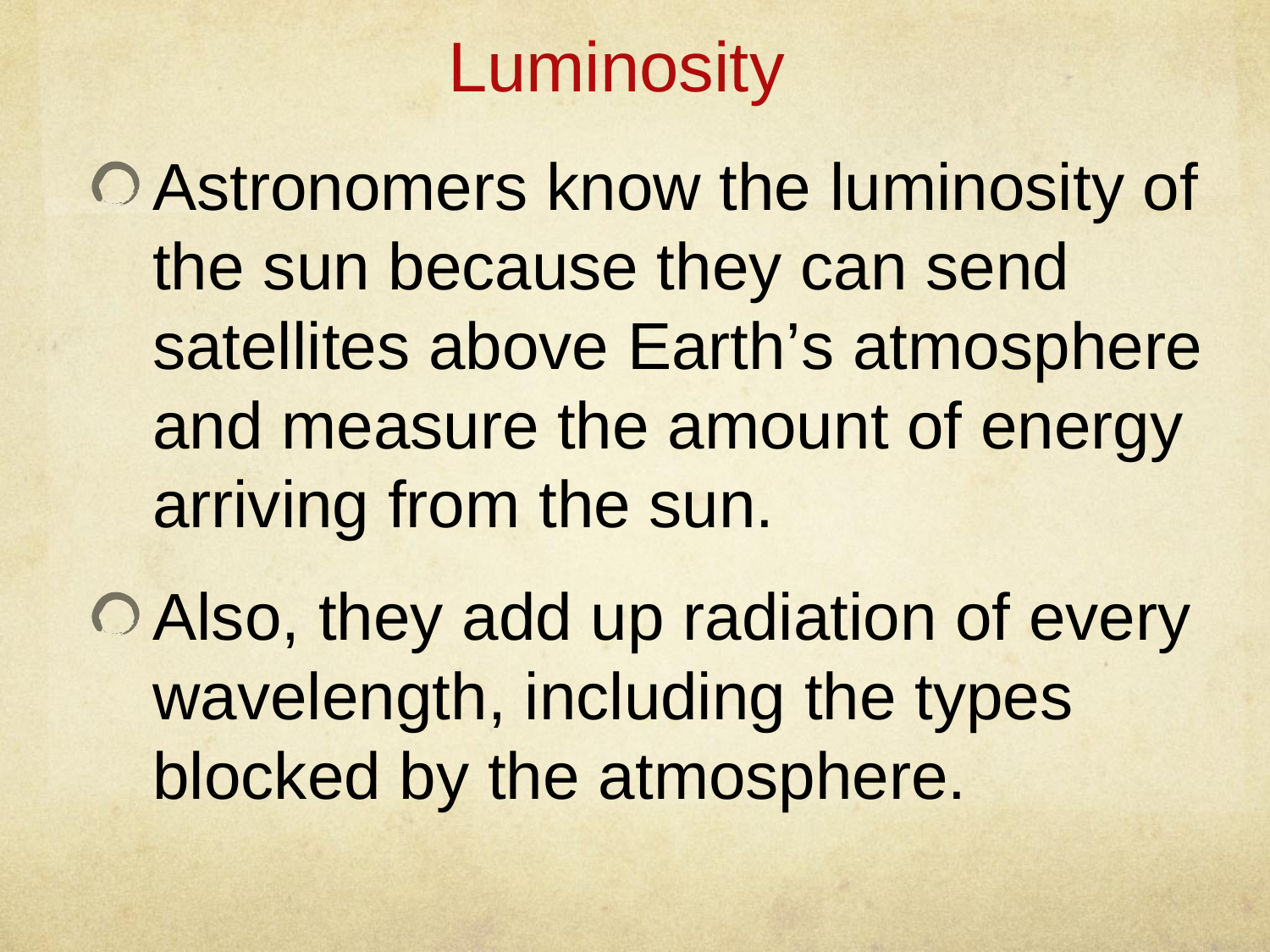

Luminosity
Astronomers know the luminosity of the sun because they can send satellites above Earth’s atmosphere and measure the amount of energy arriving from the sun.
Also, they add up radiation of every wavelength, including the types blocked by the atmosphere.